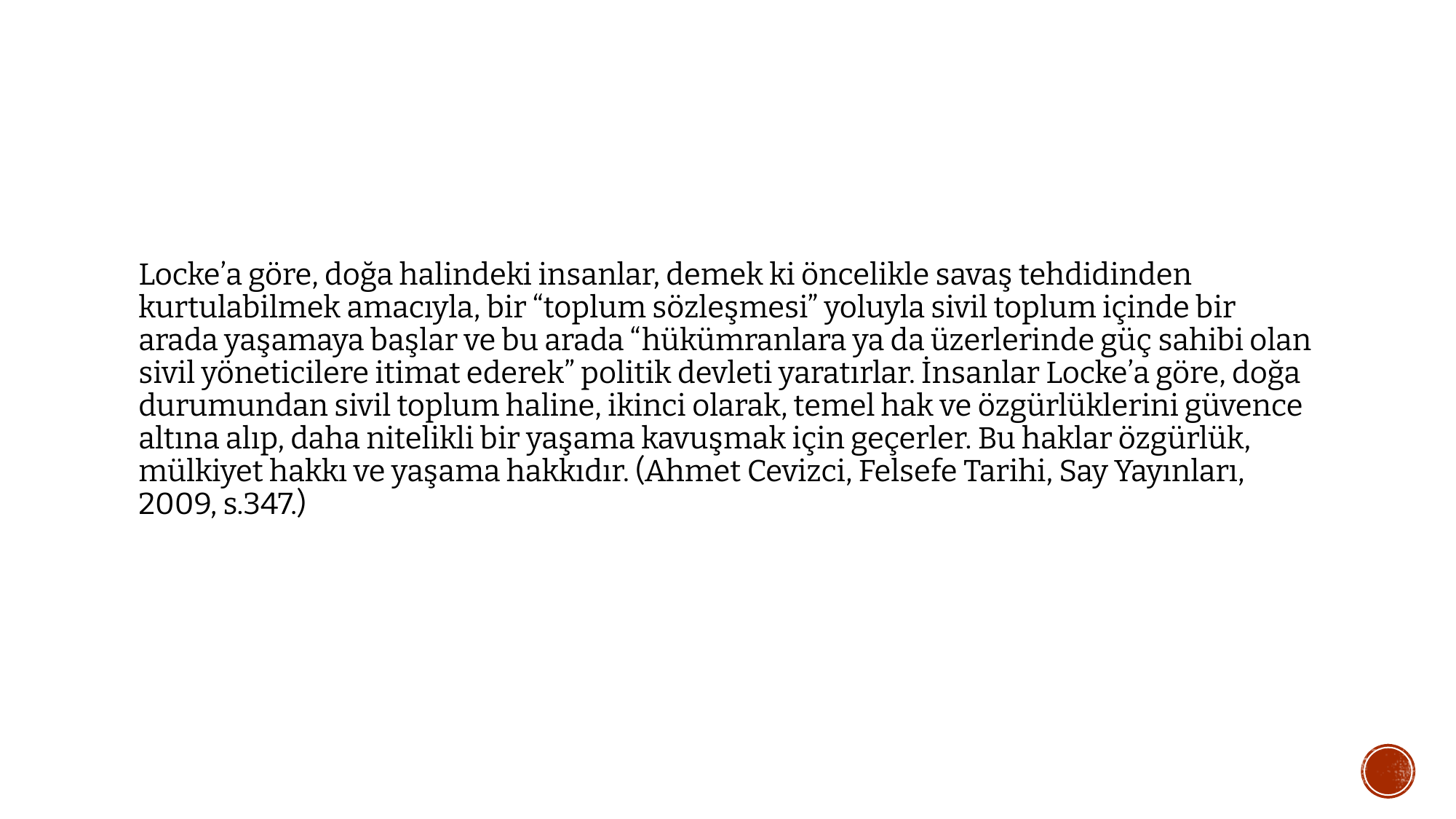

Locke’a göre, doğa halindeki insanlar, demek ki öncelikle savaş tehdidinden kurtulabilmek amacıyla, bir “toplum sözleşmesi” yoluyla sivil toplum içinde bir arada yaşamaya başlar ve bu arada “hükümranlara ya da üzerlerinde güç sahibi olan sivil yöneticilere itimat ederek” politik devleti yaratırlar. İnsanlar Locke’a göre, doğa durumundan sivil toplum haline, ikinci olarak, temel hak ve özgürlüklerini güvence altına alıp, daha nitelikli bir yaşama kavuşmak için geçerler. Bu haklar özgürlük, mülkiyet hakkı ve yaşama hakkıdır. (Ahmet Cevizci, Felsefe Tarihi, Say Yayınları, 2009, s.347.)